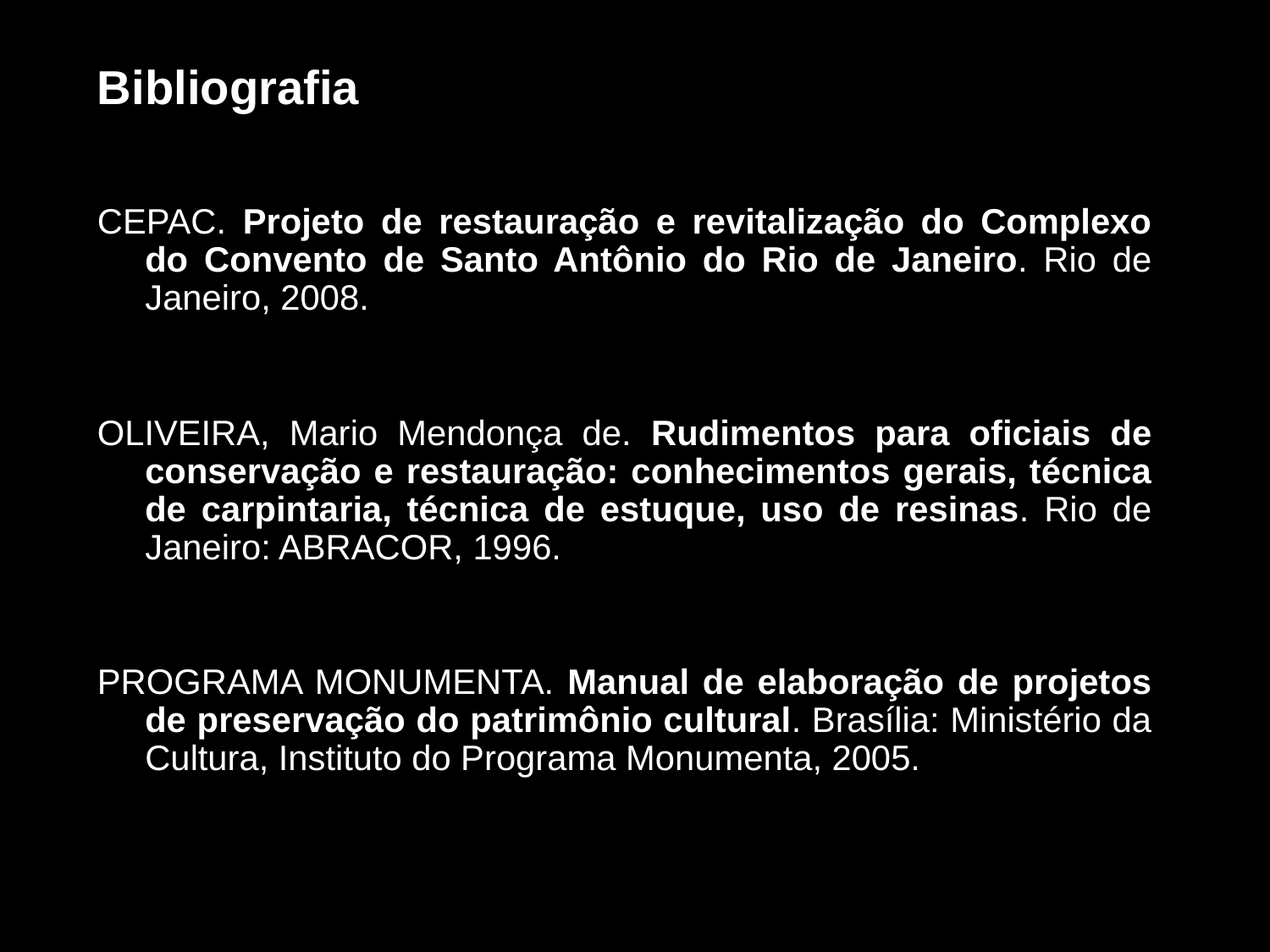

Bibliografia

CEPAC. Projeto de restauração e revitalização do Complexo do Convento de Santo Antônio do Rio de Janeiro. Rio de Janeiro, 2008.

OLIVEIRA, Mario Mendonça de. Rudimentos para oficiais de conservação e restauração: conhecimentos gerais, técnica de carpintaria, técnica de estuque, uso de resinas. Rio de Janeiro: ABRACOR, 1996.

PROGRAMA MONUMENTA. Manual de elaboração de projetos de preservação do patrimônio cultural. Brasília: Ministério da Cultura, Instituto do Programa Monumenta, 2005.